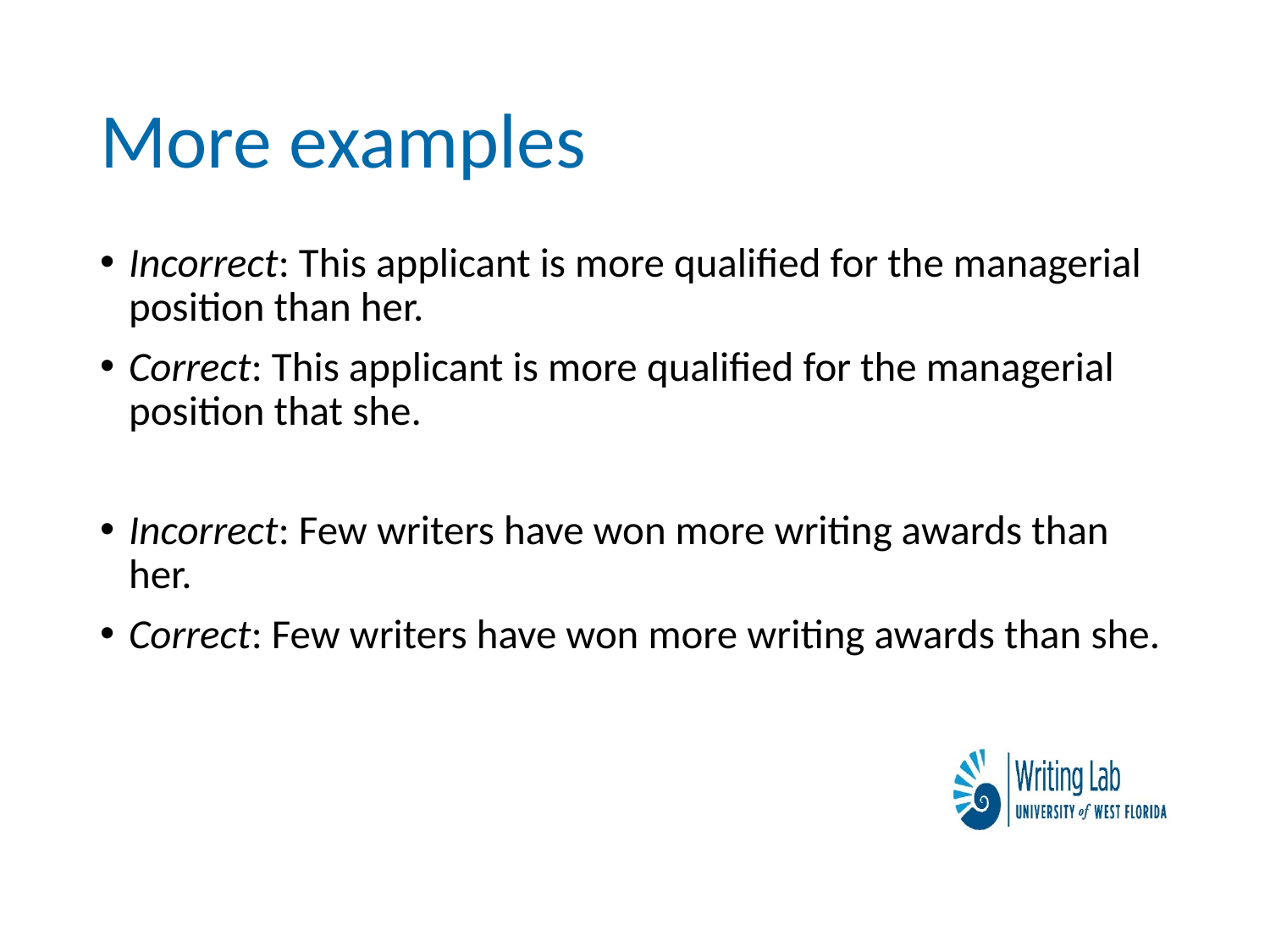

# More examples
Incorrect: This applicant is more qualified for the managerial position than her.
Correct: This applicant is more qualified for the managerial position that she.

Incorrect: Few writers have won more writing awards than her.
Correct: Few writers have won more writing awards than she.